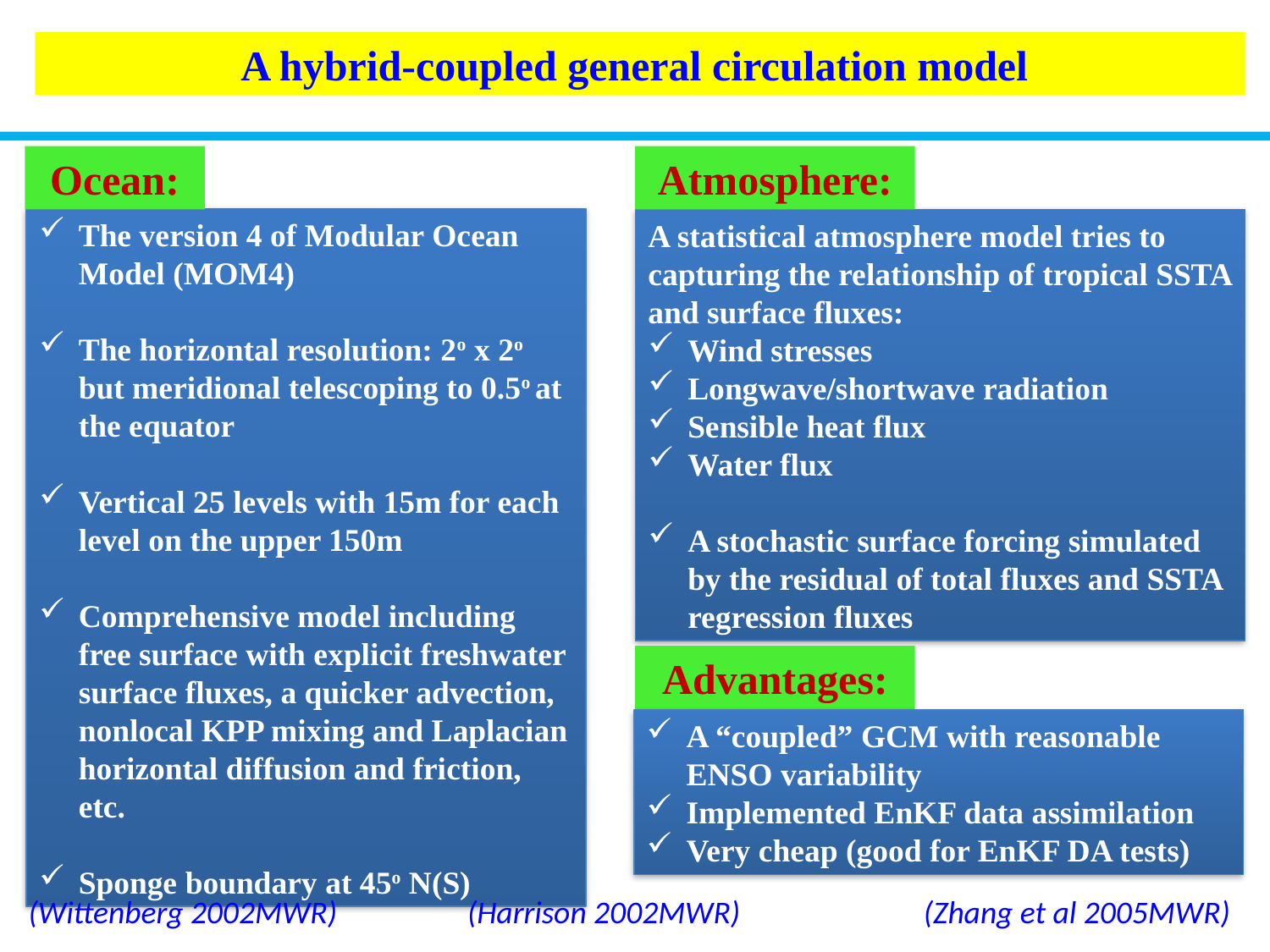

A hybrid-coupled general circulation model

Ocean:
Atmosphere:
The version 4 of Modular Ocean Model (MOM4)

The horizontal resolution: 2o x 2o but meridional telescoping to 0.5o at the equator

Vertical 25 levels with 15m for each level on the upper 150m

Comprehensive model including free surface with explicit freshwater surface fluxes, a quicker advection, nonlocal KPP mixing and Laplacian horizontal diffusion and friction, etc.

Sponge boundary at 45o N(S)
A statistical atmosphere model tries to capturing the relationship of tropical SSTA and surface fluxes:
Wind stresses
Longwave/shortwave radiation
Sensible heat flux
Water flux

A stochastic surface forcing simulated by the residual of total fluxes and SSTA regression fluxes
Advantages:
A “coupled” GCM with reasonable ENSO variability
Implemented EnKF data assimilation
Very cheap (good for EnKF DA tests)
(Wittenberg 2002MWR)
(Harrison 2002MWR)
(Zhang et al 2005MWR)